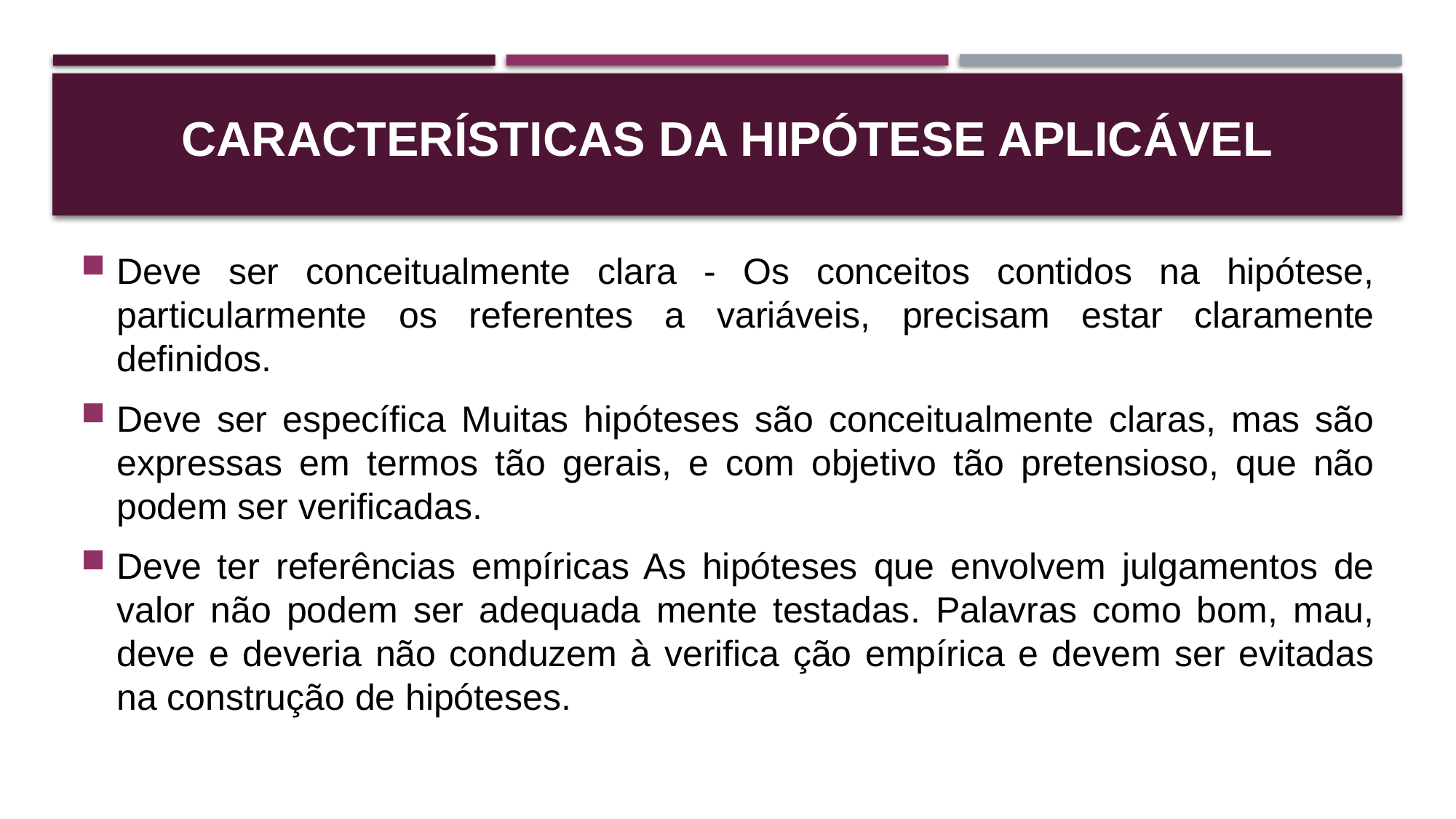

# CARACTERÍSTICAS DA HIPÓTESE APLICÁVEL
Deve ser conceitualmente clara - Os conceitos contidos na hipótese, particularmente os referentes a variáveis, precisam estar claramente definidos.
Deve ser específica Muitas hipóteses são conceitualmente claras, mas são expressas em termos tão gerais, e com objetivo tão pretensioso, que não podem ser verificadas.
Deve ter referências empíricas As hipóteses que envolvem julgamentos de valor não podem ser adequada mente testadas. Palavras como bom, mau, deve e deveria não conduzem à verifica ção empírica e devem ser evitadas na construção de hipóteses.